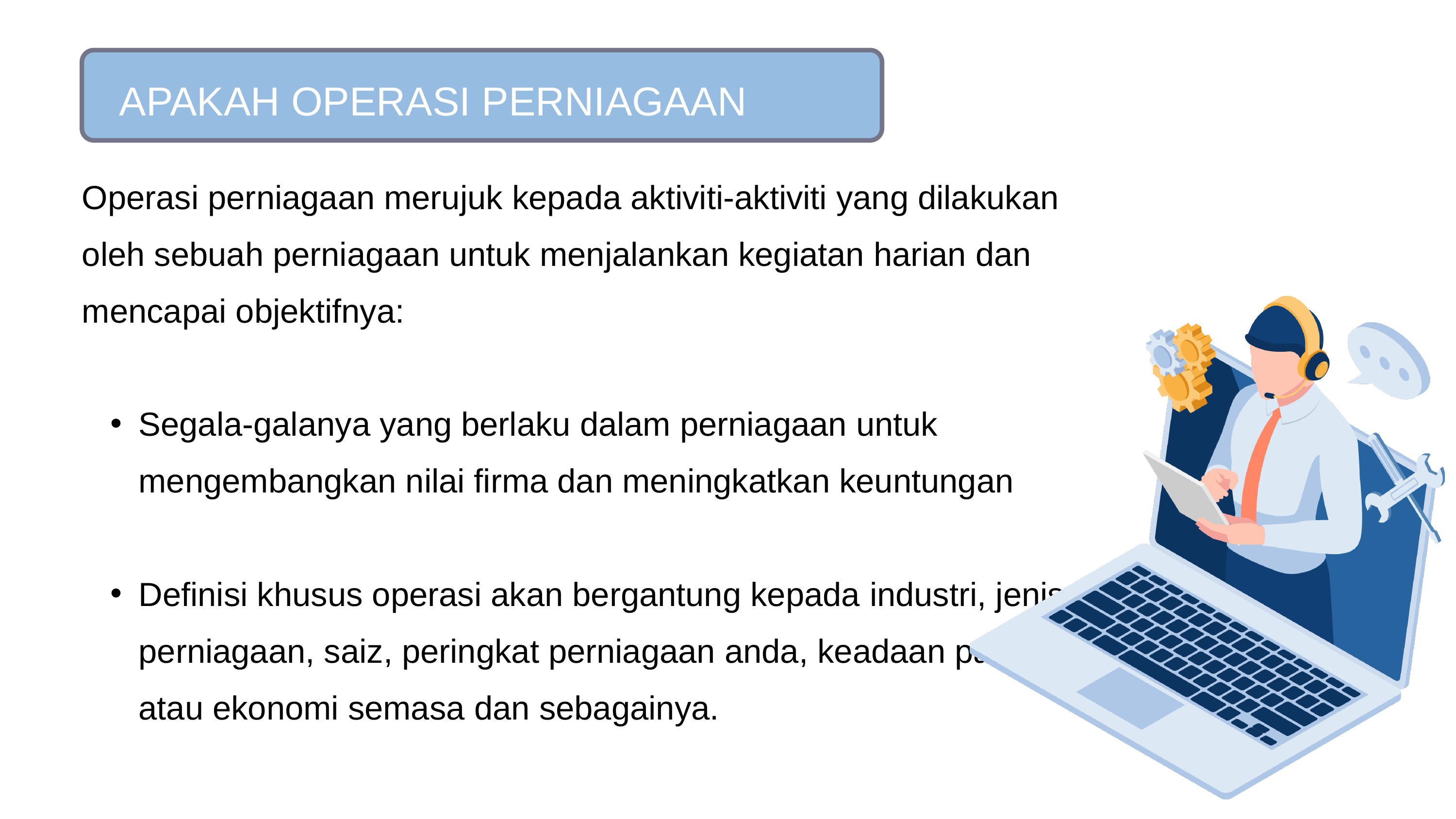

APAKAH OPERASI PERNIAGAAN
Operasi perniagaan merujuk kepada aktiviti-aktiviti yang dilakukan oleh sebuah perniagaan untuk menjalankan kegiatan harian dan mencapai objektifnya:

Segala-galanya yang berlaku dalam perniagaan untuk mengembangkan nilai firma dan meningkatkan keuntungan

Definisi khusus operasi akan bergantung kepada industri, jenis perniagaan, saiz, peringkat perniagaan anda, keadaan pasaran atau ekonomi semasa dan sebagainya.